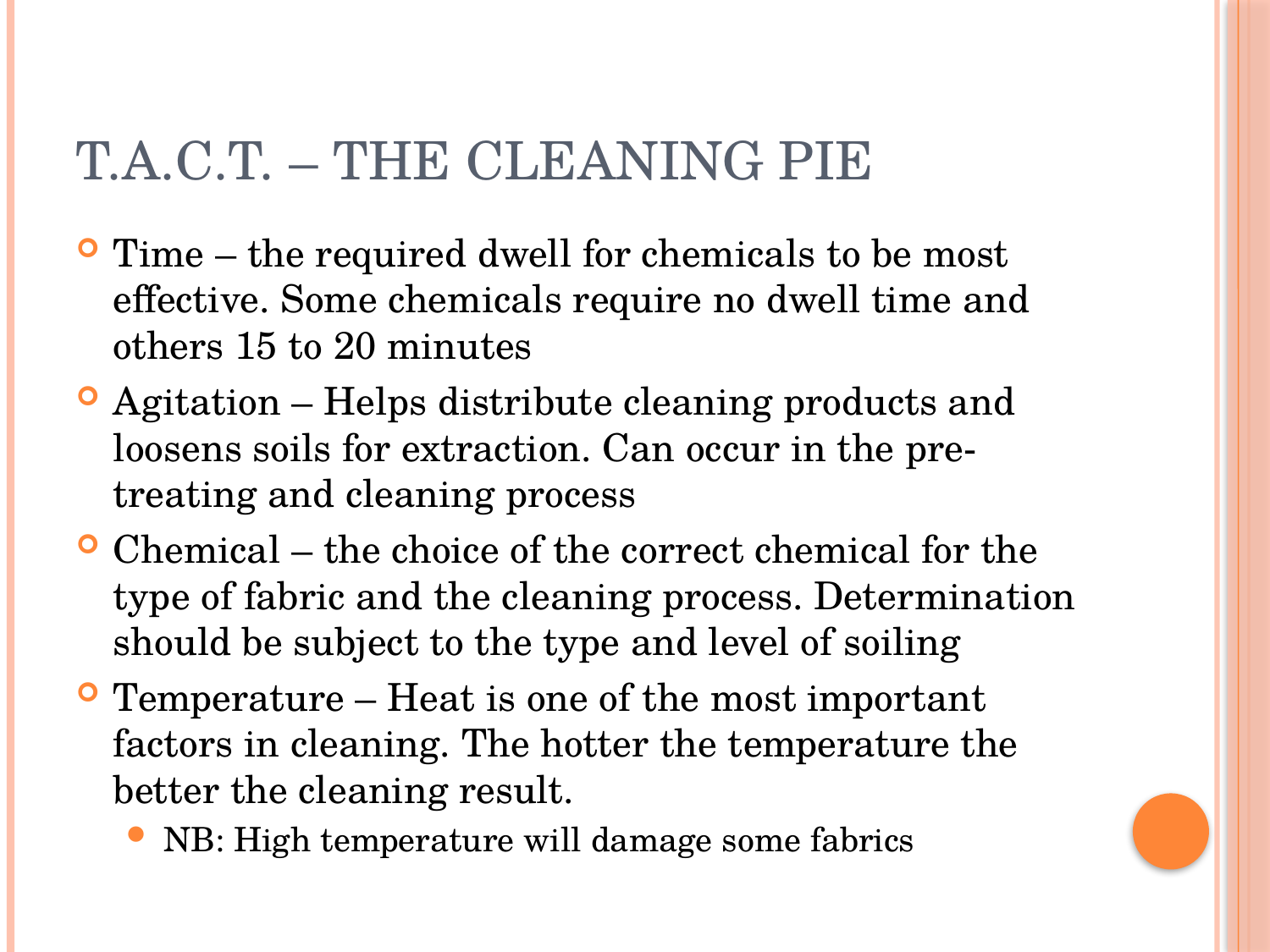

# T.a.c.t. – the cleaning pie
Time – the required dwell for chemicals to be most effective. Some chemicals require no dwell time and others 15 to 20 minutes
Agitation – Helps distribute cleaning products and loosens soils for extraction. Can occur in the pre-treating and cleaning process
Chemical – the choice of the correct chemical for the type of fabric and the cleaning process. Determination should be subject to the type and level of soiling
Temperature – Heat is one of the most important factors in cleaning. The hotter the temperature the better the cleaning result.
NB: High temperature will damage some fabrics